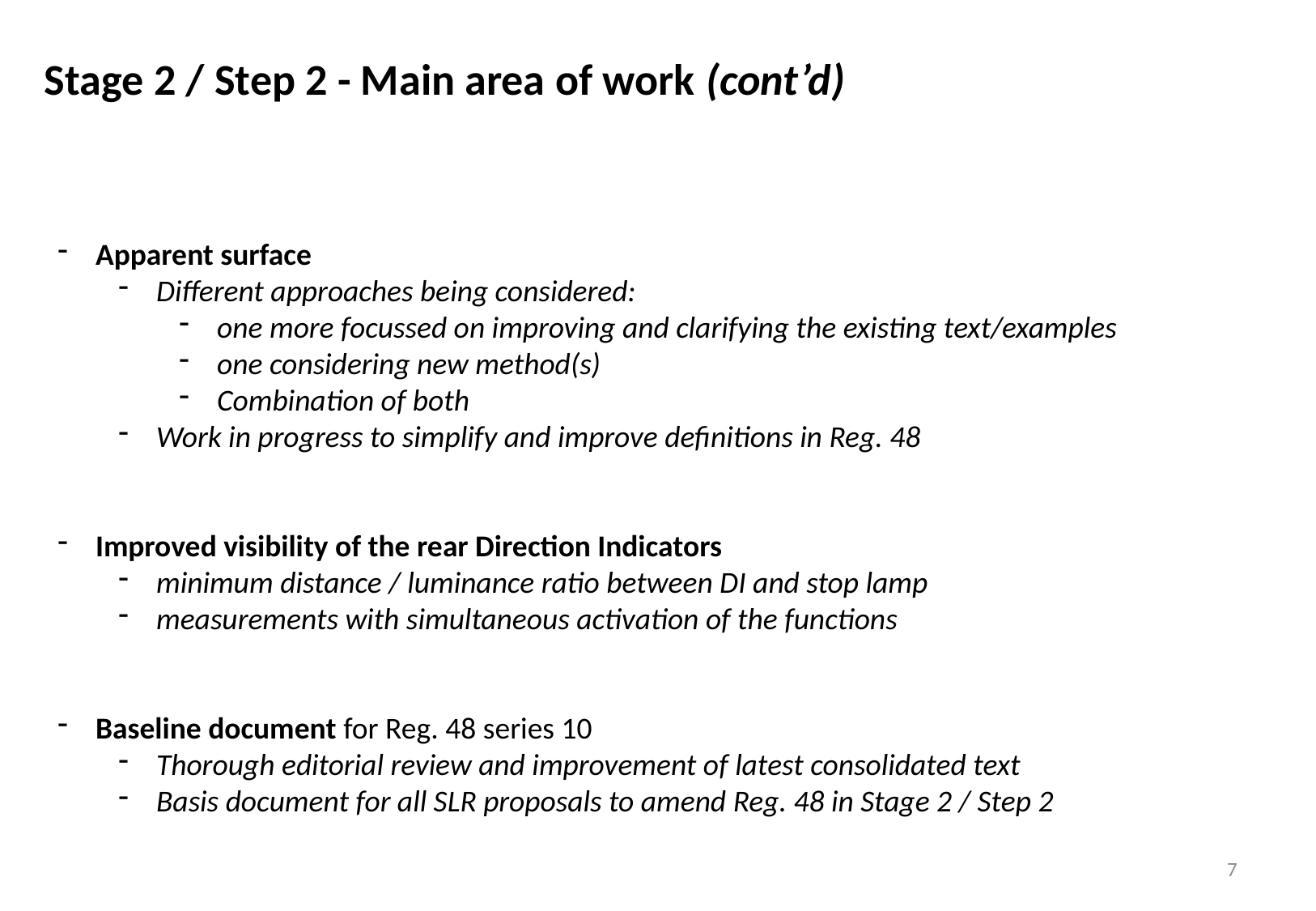

Stage 2 / Step 2 - Main area of work (cont’d)
Apparent surface
Different approaches being considered:
one more focussed on improving and clarifying the existing text/examples
one considering new method(s)
Combination of both
Work in progress to simplify and improve definitions in Reg. 48

Improved visibility of the rear Direction Indicators
minimum distance / luminance ratio between DI and stop lamp
measurements with simultaneous activation of the functions

Baseline document for Reg. 48 series 10
Thorough editorial review and improvement of latest consolidated text
Basis document for all SLR proposals to amend Reg. 48 in Stage 2 / Step 2
7